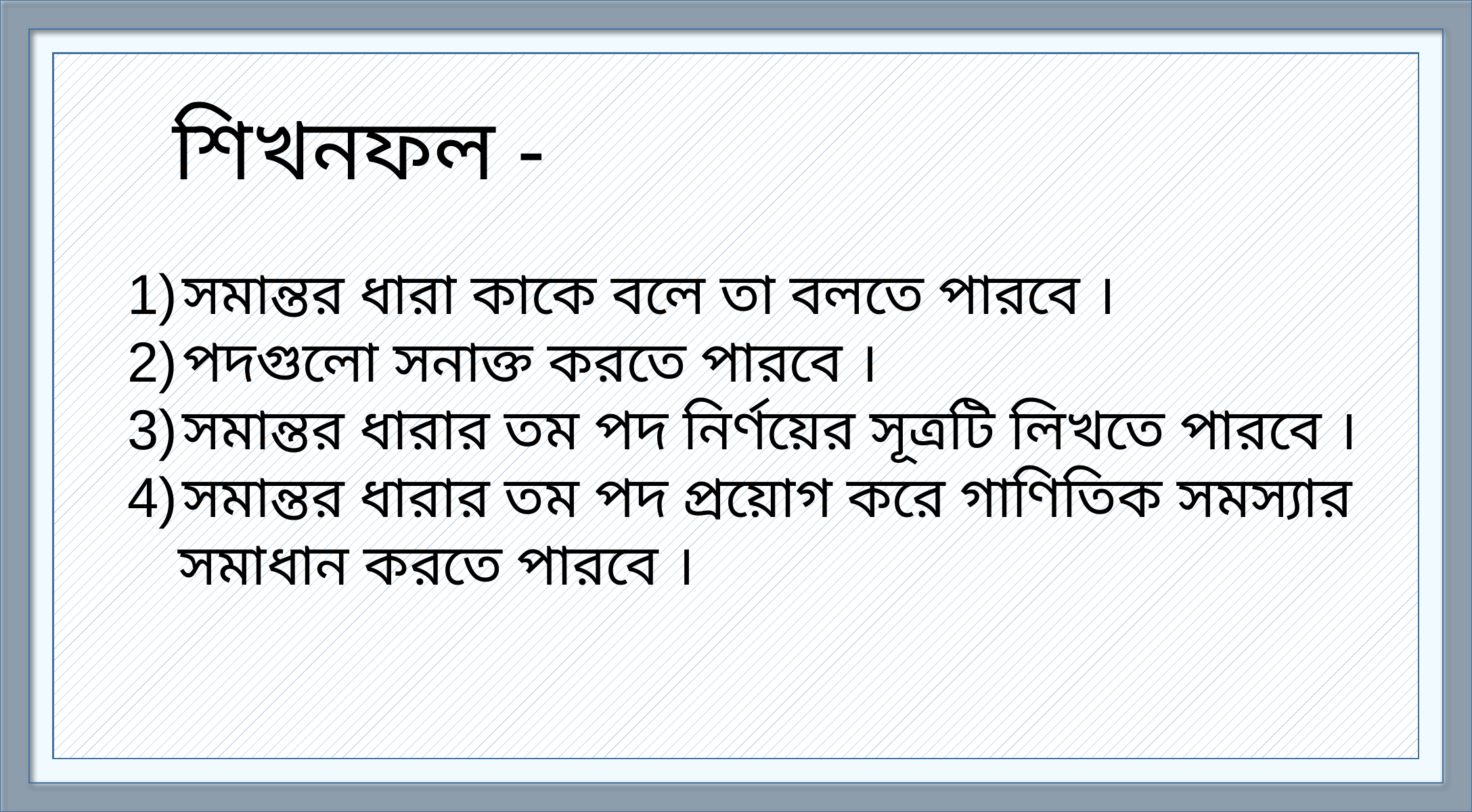

শিখনফল -
সমান্তর ধারা কাকে বলে তা বলতে পারবে ।
পদগুলো সনাক্ত করতে পারবে ।
সমান্তর ধারার তম পদ নির্ণয়ের সূত্রটি লিখতে পারবে ।
সমান্তর ধারার তম পদ প্রয়োগ করে গাণিতিক সমস্যার সমাধান করতে পারবে ।